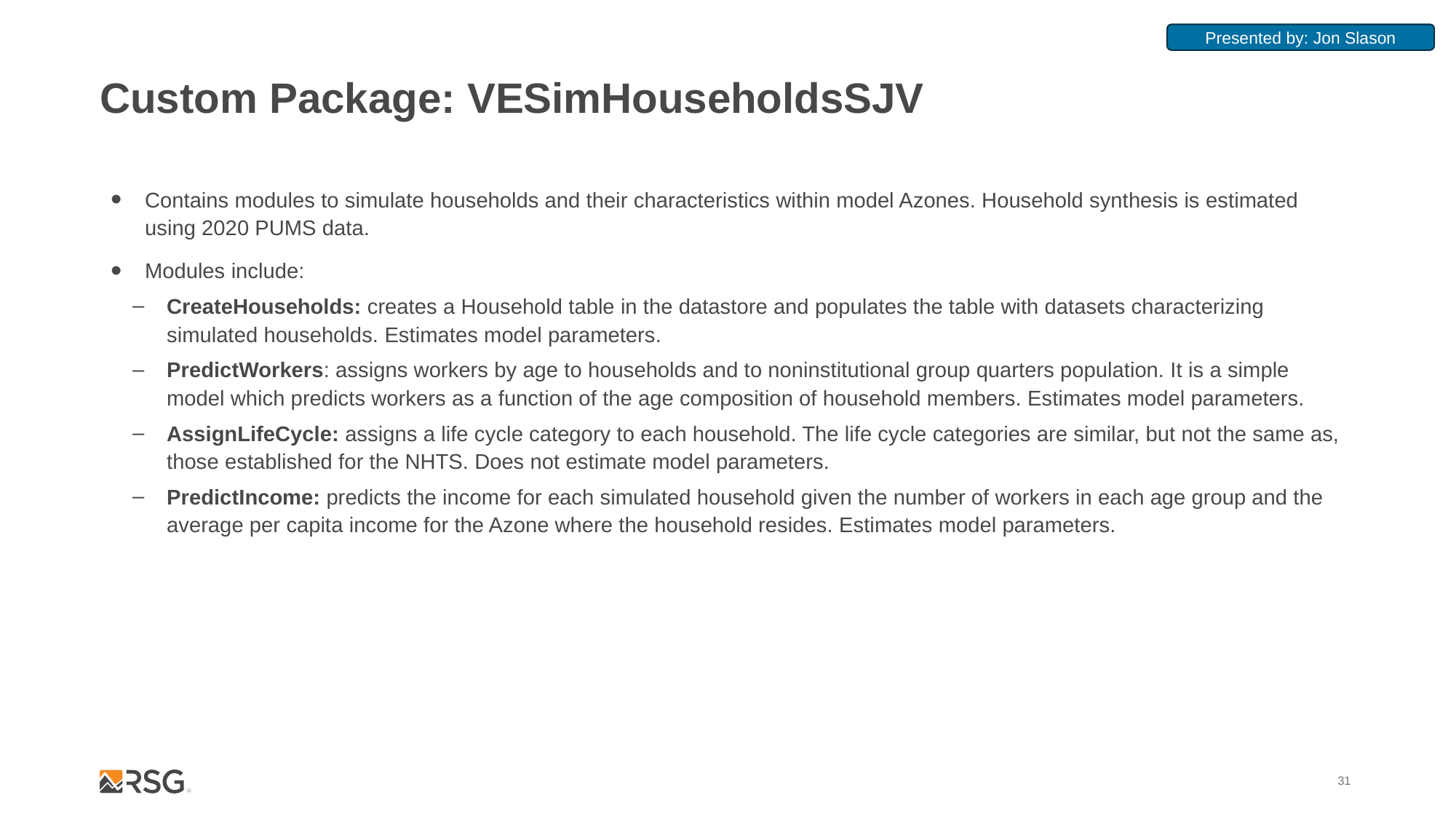

Presented by: Jon Slason
# Custom Package: VESimHouseholdsSJV
Contains modules to simulate households and their characteristics within model Azones. Household synthesis is estimated using 2020 PUMS data.
Modules include:
CreateHouseholds: creates a Household table in the datastore and populates the table with datasets characterizing simulated households. Estimates model parameters.
PredictWorkers: assigns workers by age to households and to noninstitutional group quarters population. It is a simple model which predicts workers as a function of the age composition of household members. Estimates model parameters.
AssignLifeCycle: assigns a life cycle category to each household. The life cycle categories are similar, but not the same as, those established for the NHTS. Does not estimate model parameters.
PredictIncome: predicts the income for each simulated household given the number of workers in each age group and the average per capita income for the Azone where the household resides. Estimates model parameters.

31